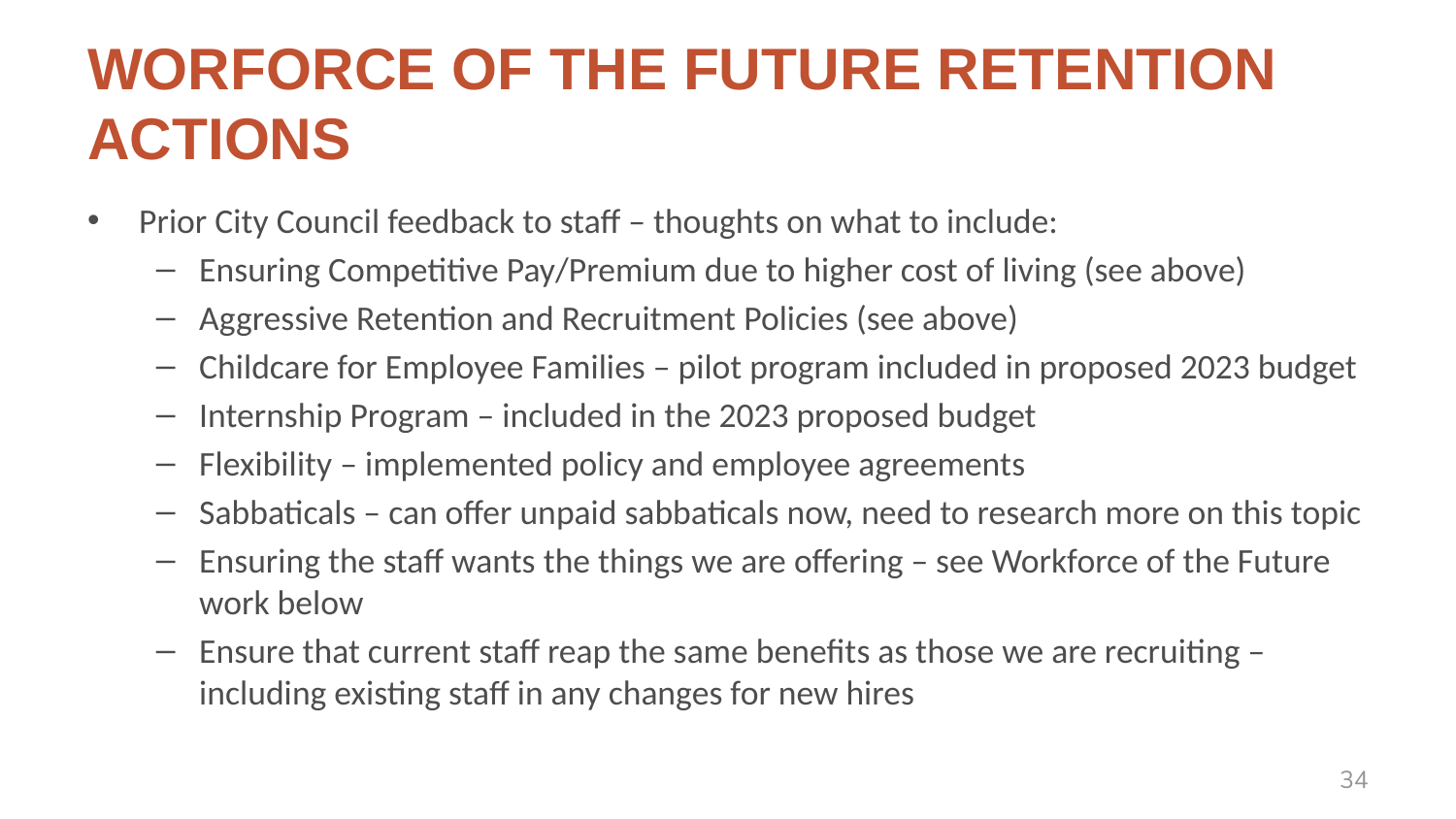

# WORFORCE OF THE FUTURE RETENTION ACTIONS
Prior City Council feedback to staff – thoughts on what to include:
Ensuring Competitive Pay/Premium due to higher cost of living (see above)
Aggressive Retention and Recruitment Policies (see above)
Childcare for Employee Families – pilot program included in proposed 2023 budget
Internship Program – included in the 2023 proposed budget
Flexibility – implemented policy and employee agreements
Sabbaticals – can offer unpaid sabbaticals now, need to research more on this topic
Ensuring the staff wants the things we are offering – see Workforce of the Future work below
Ensure that current staff reap the same benefits as those we are recruiting – including existing staff in any changes for new hires

34